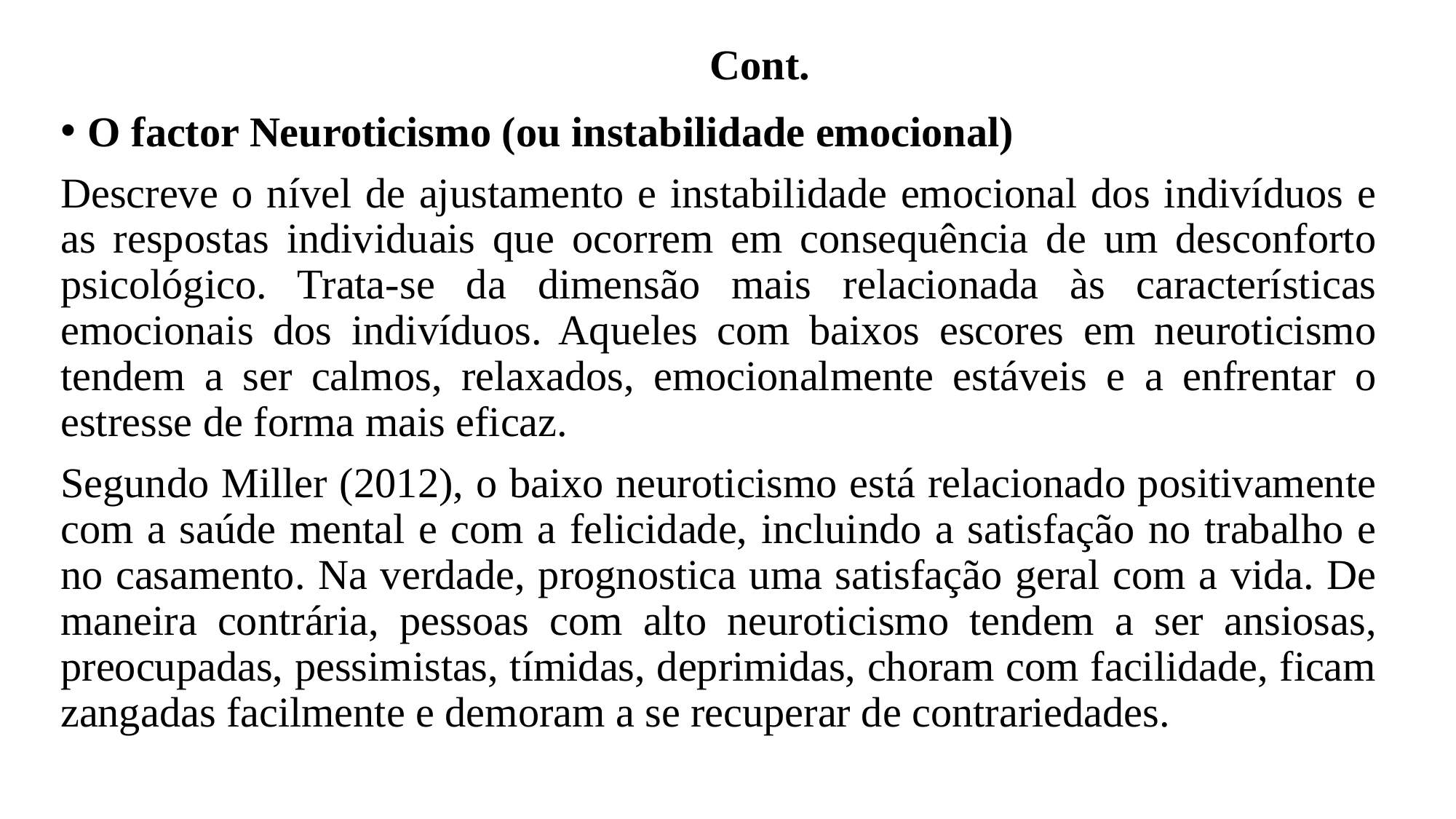

# Cont.
O factor Neuroticismo (ou instabilidade emocional)
Descreve o nível de ajustamento e instabilidade emocional dos indivíduos e as respostas individuais que ocorrem em consequência de um desconforto psicológico. Trata-se da dimensão mais relacionada às características emocionais dos indivíduos. Aqueles com baixos escores em neuroticismo tendem a ser calmos, relaxados, emocionalmente estáveis e a enfrentar o estresse de forma mais eficaz.
Segundo Miller (2012), o baixo neuroticismo está relacionado positivamente com a saúde mental e com a felicidade, incluindo a satisfação no trabalho e no casamento. Na verdade, prognostica uma satisfação geral com a vida. De maneira contrária, pessoas com alto neuroticismo tendem a ser ansiosas, preocupadas, pessimistas, tímidas, deprimidas, choram com facilidade, ficam zangadas facilmente e demoram a se recuperar de contrariedades.